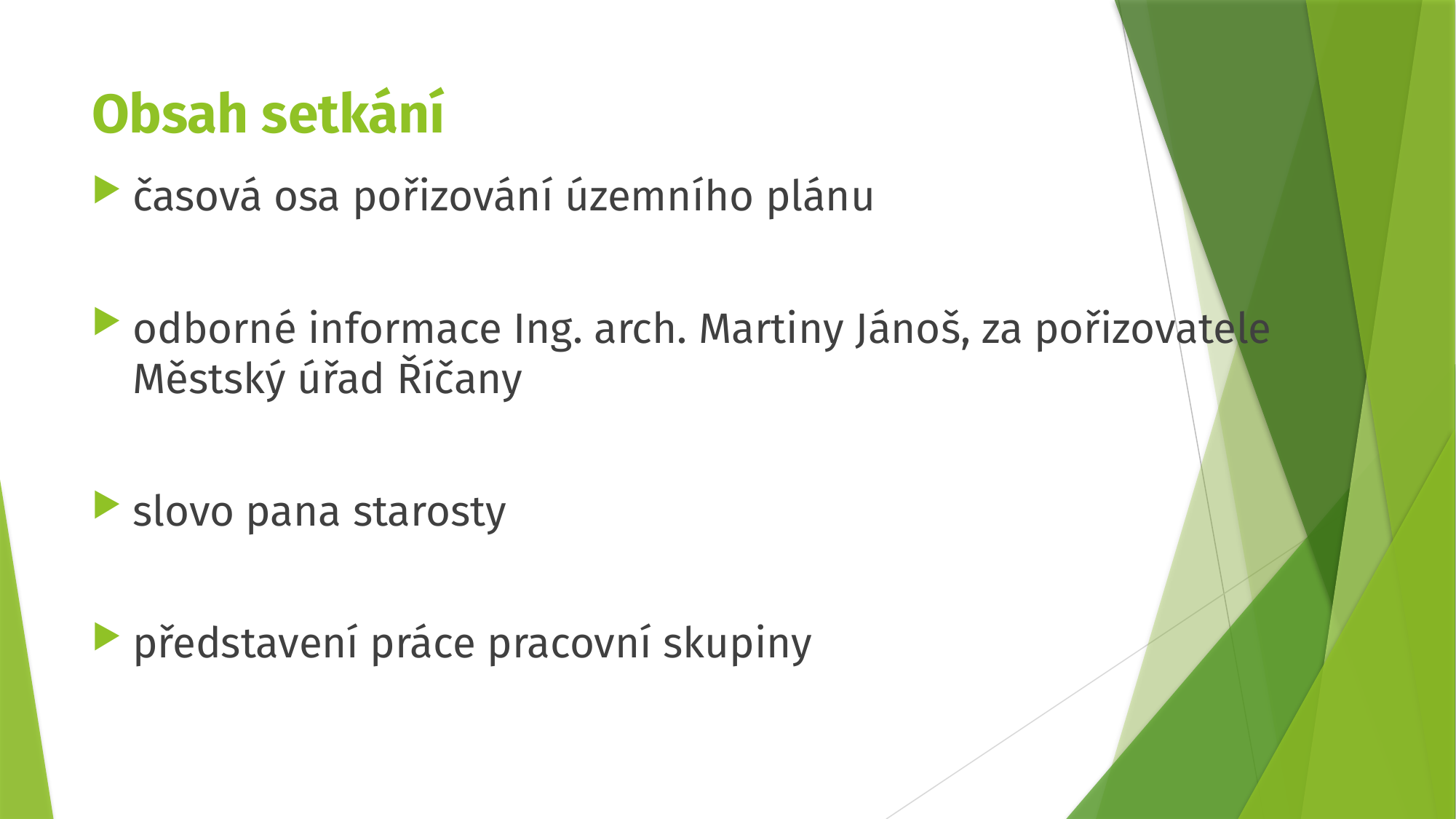

# Obsah setkání
časová osa pořizování územního plánu

odborné informace Ing. arch. Martiny Jánoš, za pořizovatele Městský úřad Říčany

slovo pana starosty

představení práce pracovní skupiny